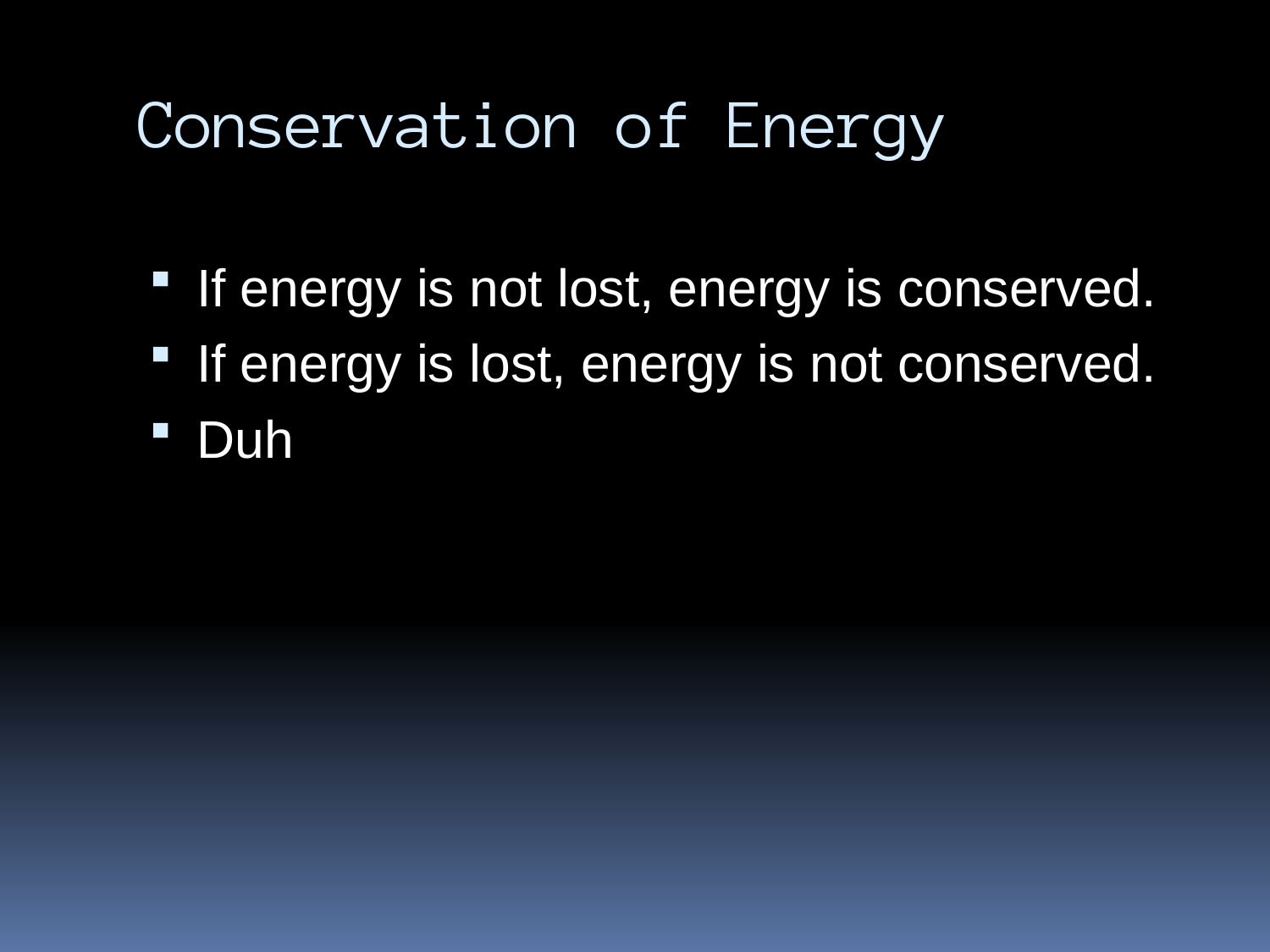

# Conservation of Energy
If energy is not lost, energy is conserved.
If energy is lost, energy is not conserved.
Duh